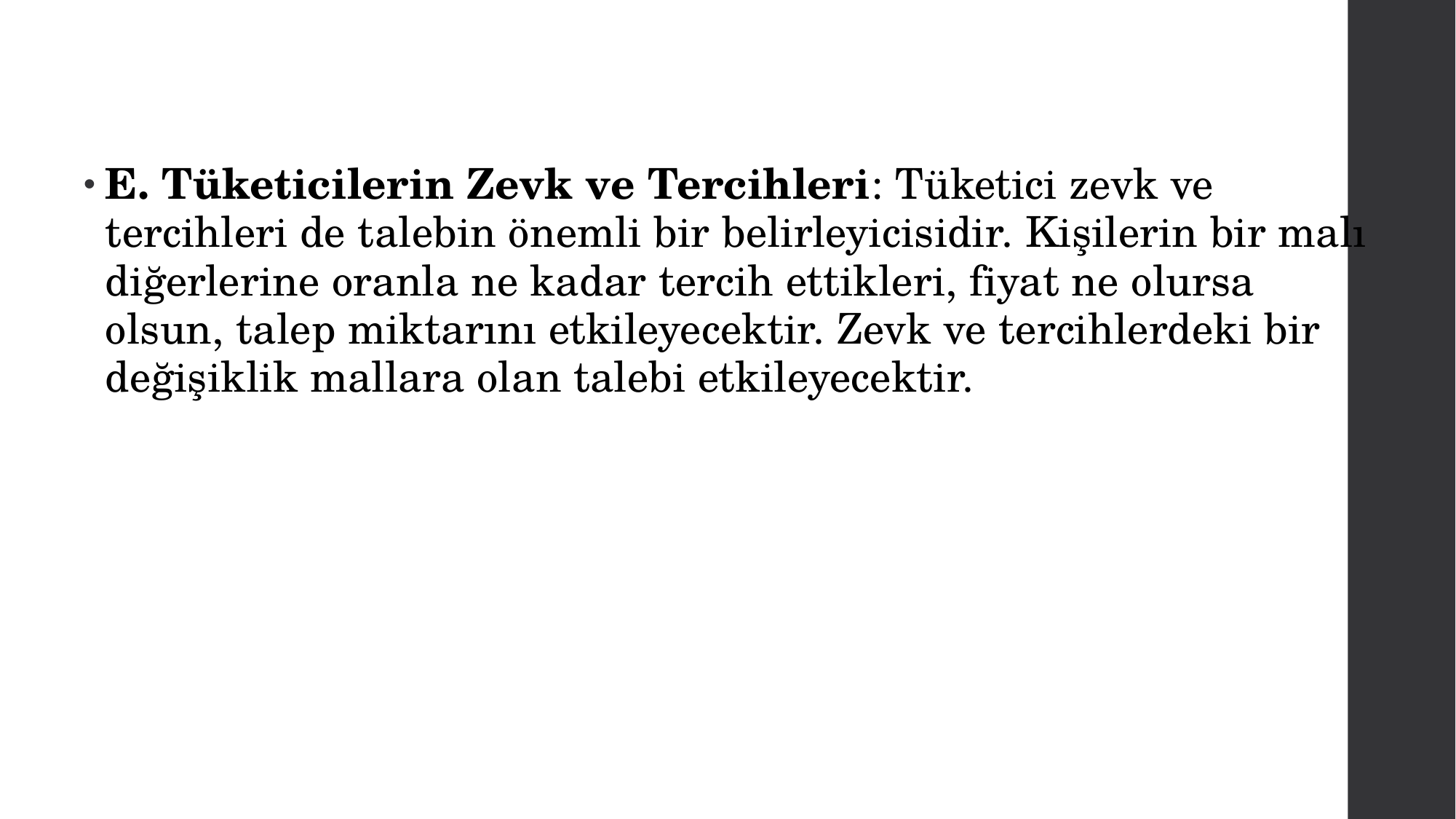

E. Tüketicilerin Zevk ve Tercihleri: Tüketici zevk ve tercihleri de talebin önemli bir belirleyicisidir. Kişilerin bir malı diğerlerine oranla ne kadar tercih ettikleri, fiyat ne olursa olsun, talep miktarını etkileyecektir. Zevk ve tercihlerdeki bir değişiklik mallara olan talebi etkileyecektir.